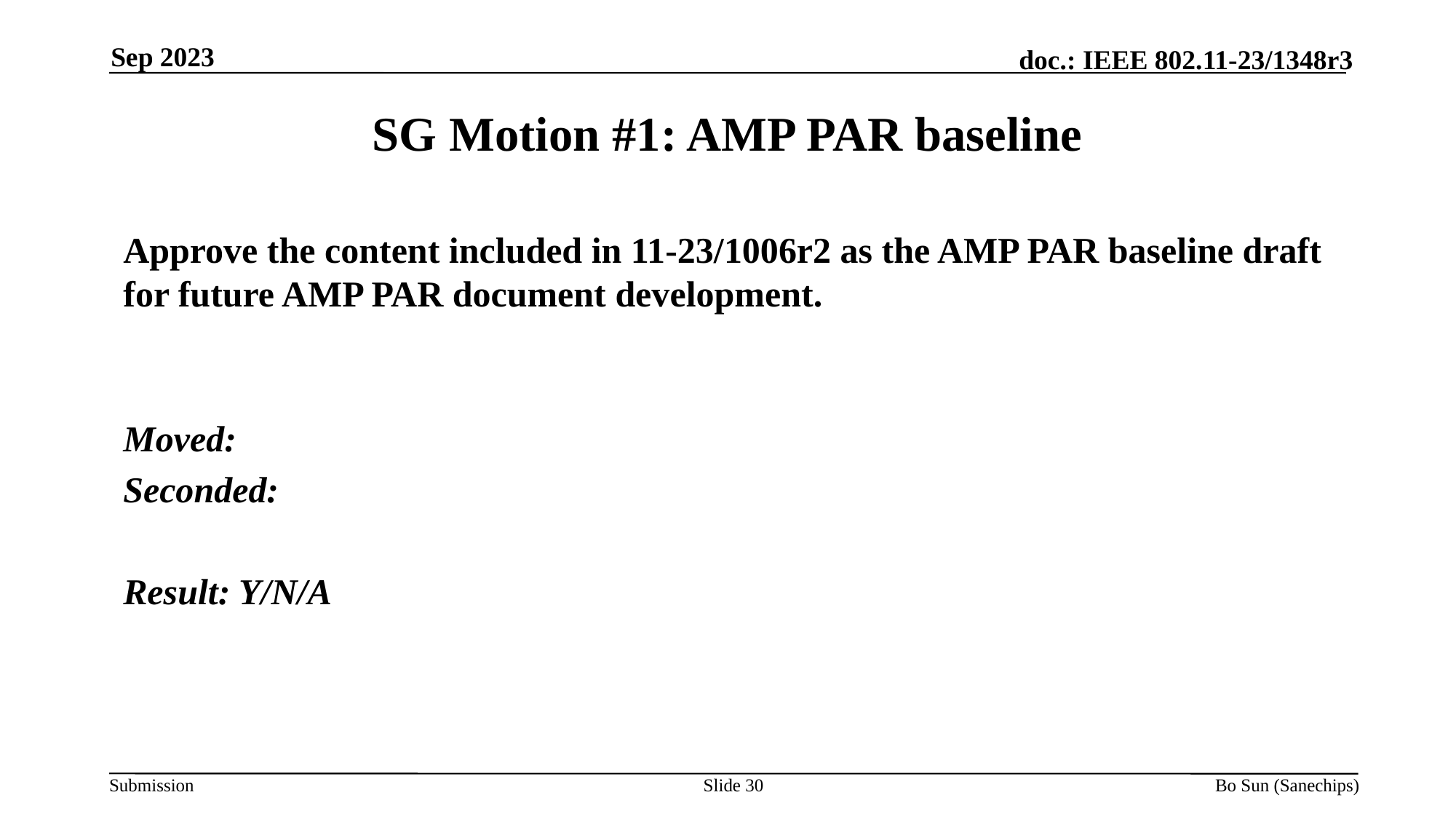

Sep 2023
SG Motion #1: AMP PAR baseline
Approve the content included in 11-23/1006r2 as the AMP PAR baseline draft for future AMP PAR document development.

Moved:
Seconded:

Result: Y/N/A
Slide 30
Bo Sun (Sanechips)